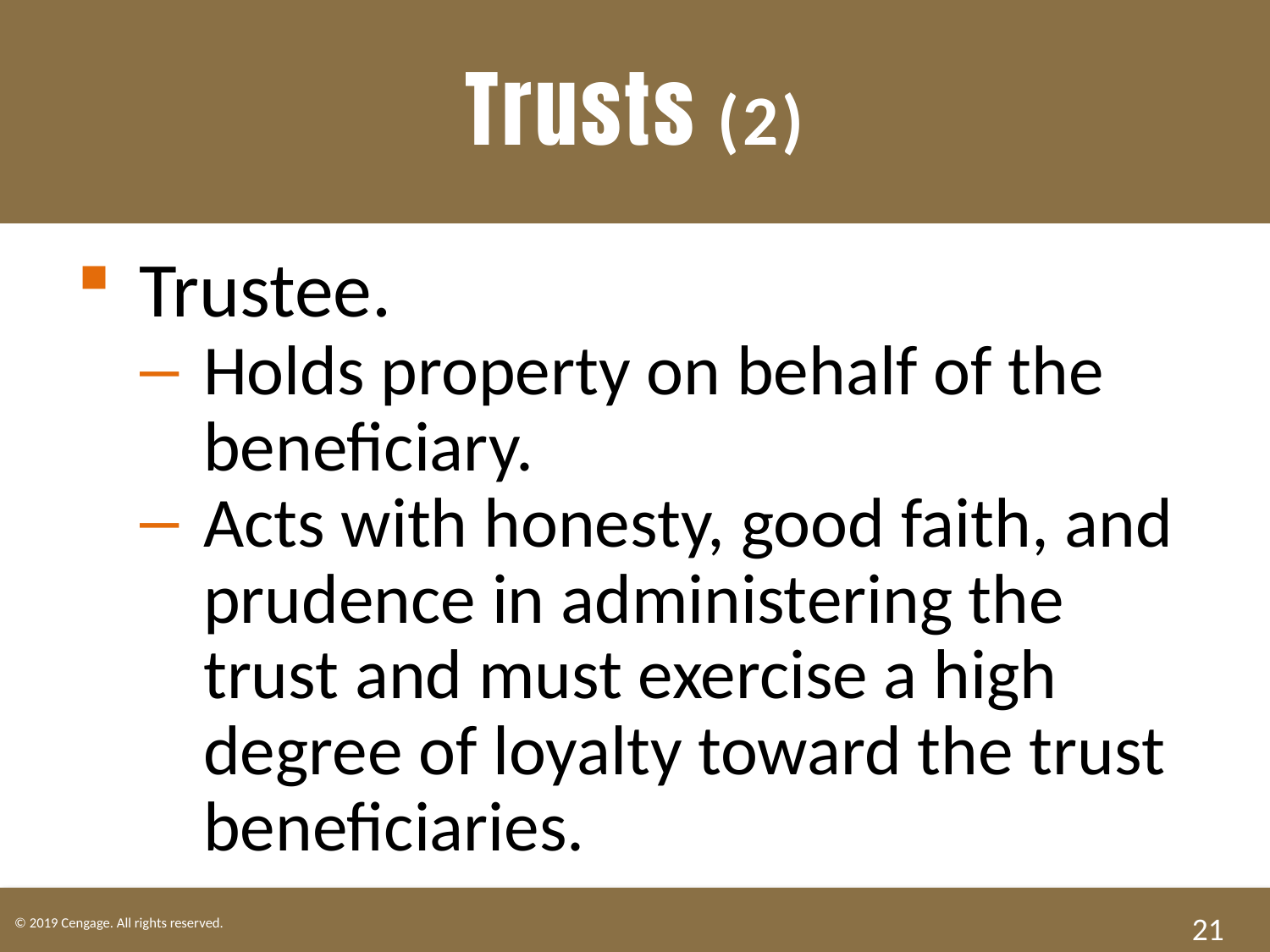

# Trusts (2)
Trustee.
Holds property on behalf of the beneficiary.
Acts with honesty, good faith, and prudence in administering the trust and must exercise a high degree of loyalty toward the trust beneficiaries.

21